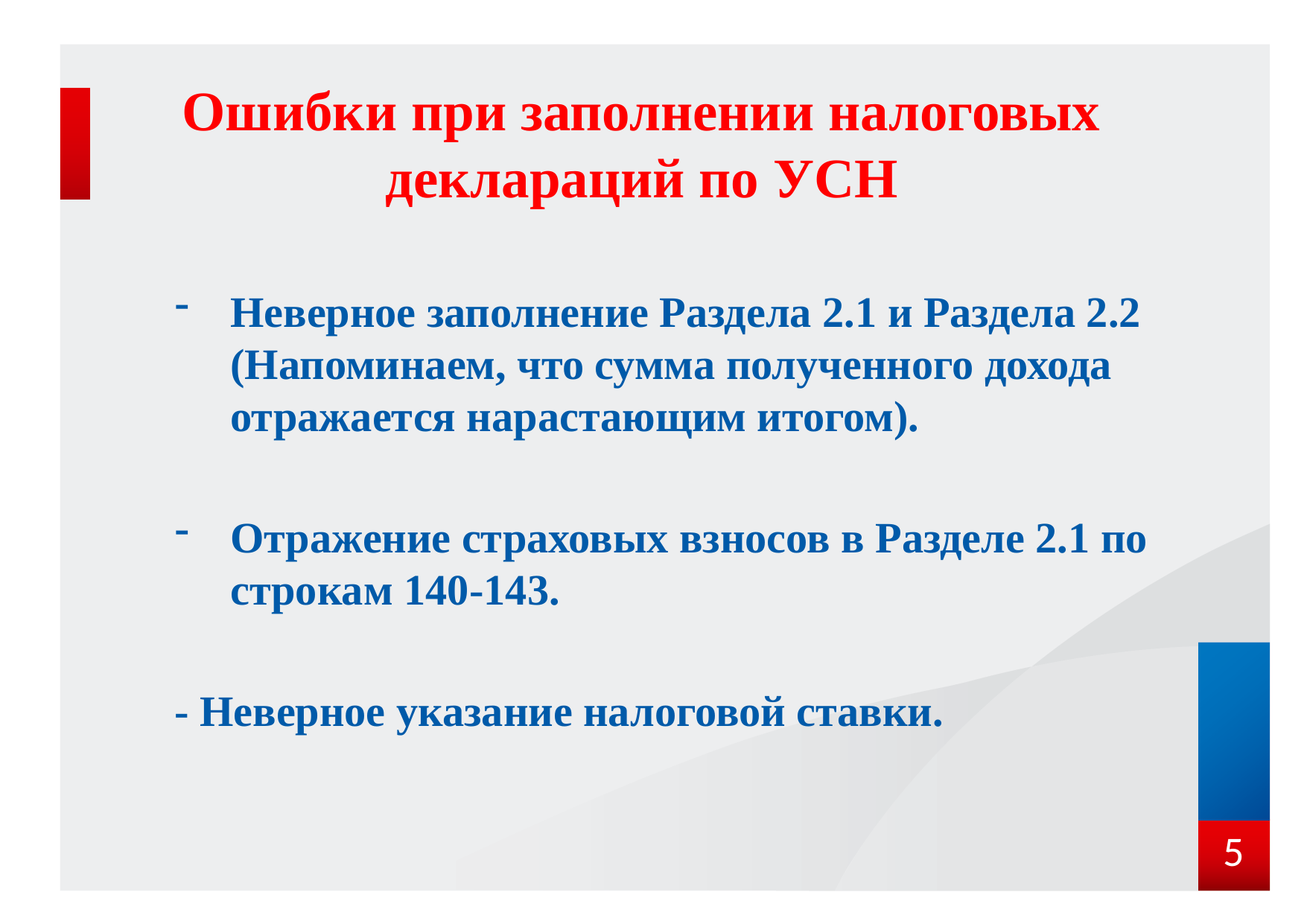

# Ошибки при заполнении налоговых деклараций по УСН

Неверное заполнение Раздела 2.1 и Раздела 2.2 (Напоминаем, что сумма полученного дохода отражается нарастающим итогом).

Отражение страховых взносов в Разделе 2.1 по строкам 140-143.

- Неверное указание налоговой ставки.

5